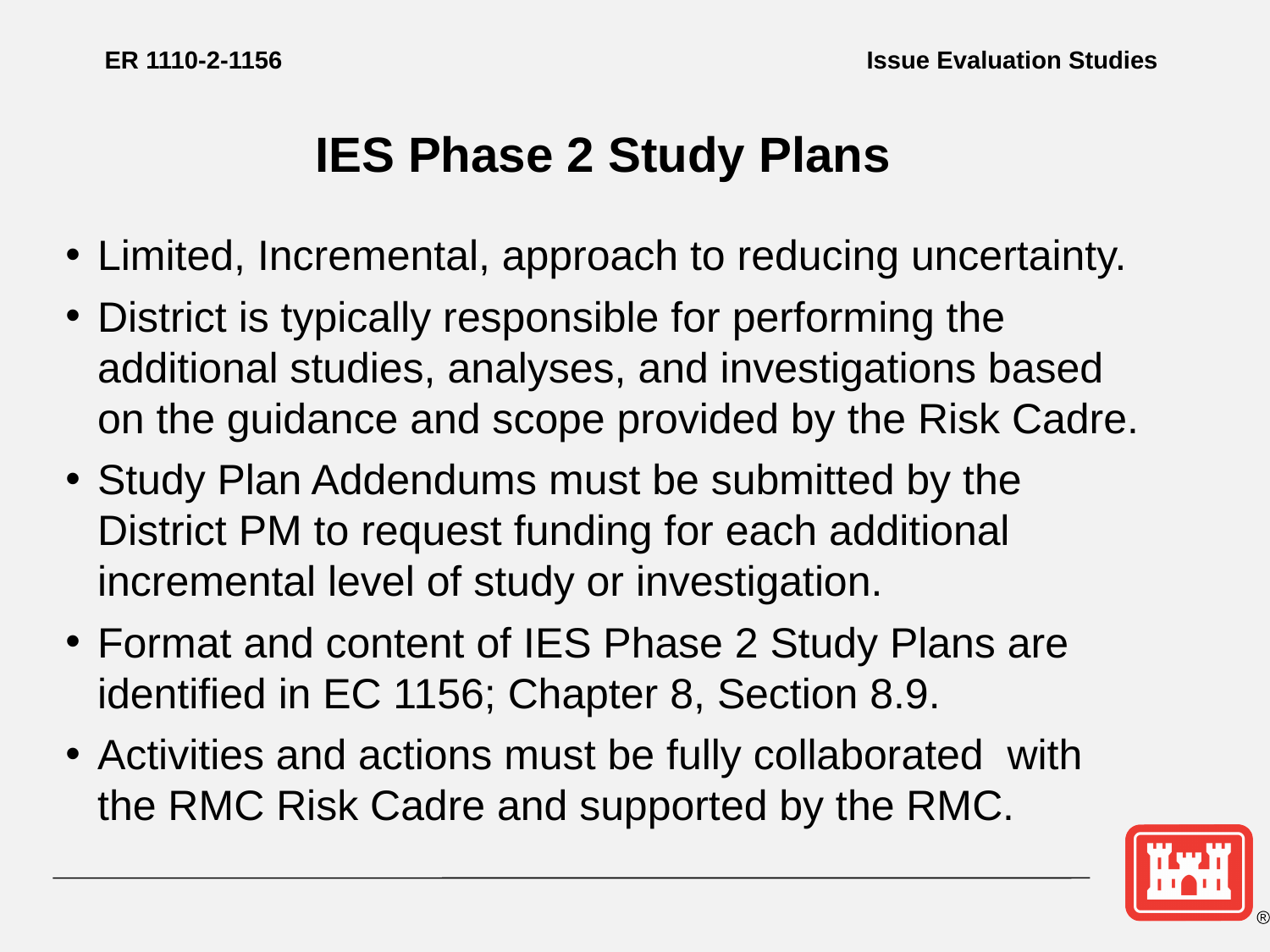

# ER 1110-2-1156					Issue Evaluation Studies
IES Phase 2 Study Plans
Limited, Incremental, approach to reducing uncertainty.
District is typically responsible for performing the additional studies, analyses, and investigations based on the guidance and scope provided by the Risk Cadre.
Study Plan Addendums must be submitted by the District PM to request funding for each additional incremental level of study or investigation.
Format and content of IES Phase 2 Study Plans are identified in EC 1156; Chapter 8, Section 8.9.
Activities and actions must be fully collaborated  with the RMC Risk Cadre and supported by the RMC.